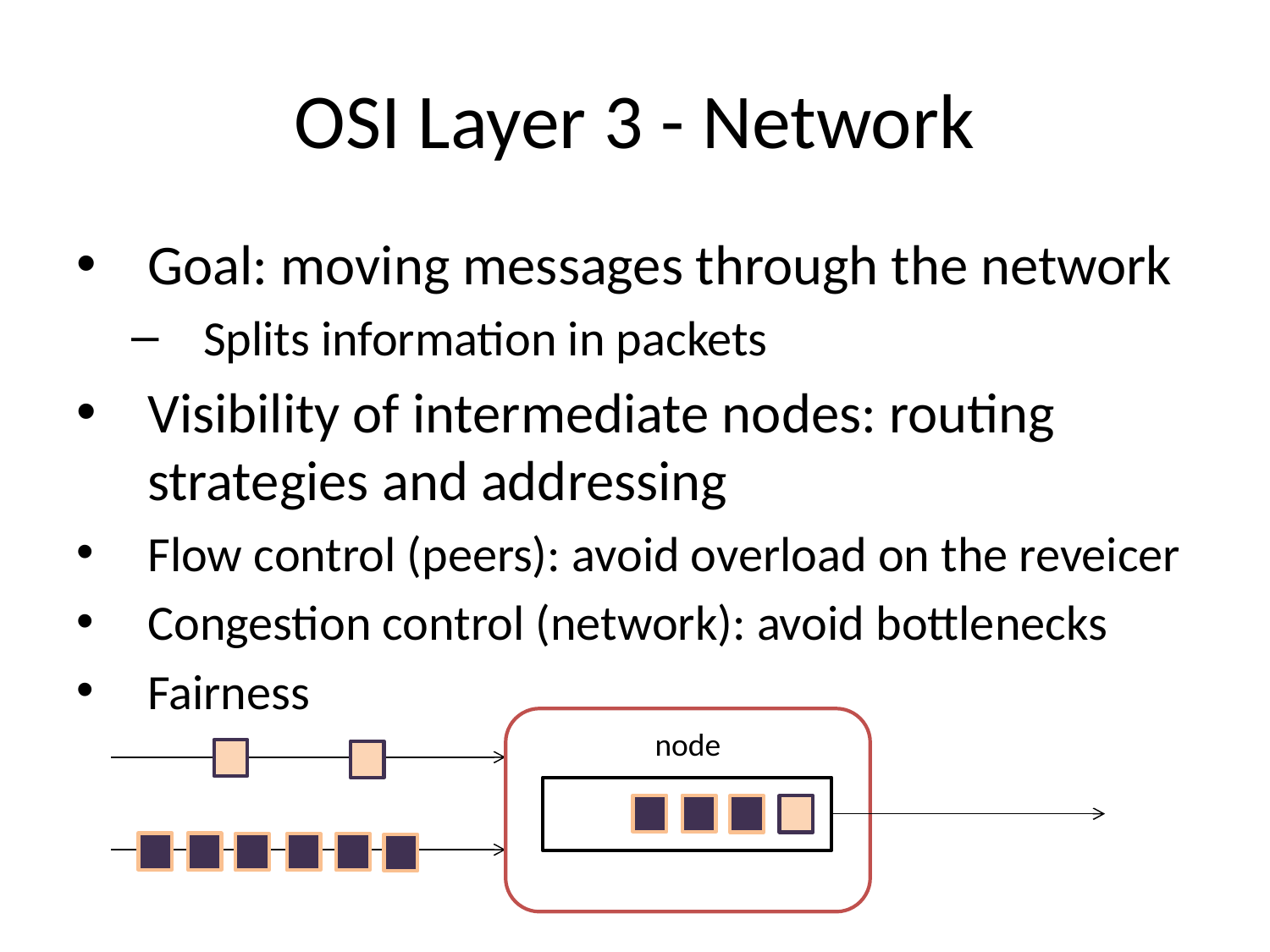

# OSI Layer 3 - Network
Goal: moving messages through the network
Splits information in packets
Visibility of intermediate nodes: routing strategies and addressing
Flow control (peers): avoid overload on the reveicer
Congestion control (network): avoid bottlenecks
Fairness

node